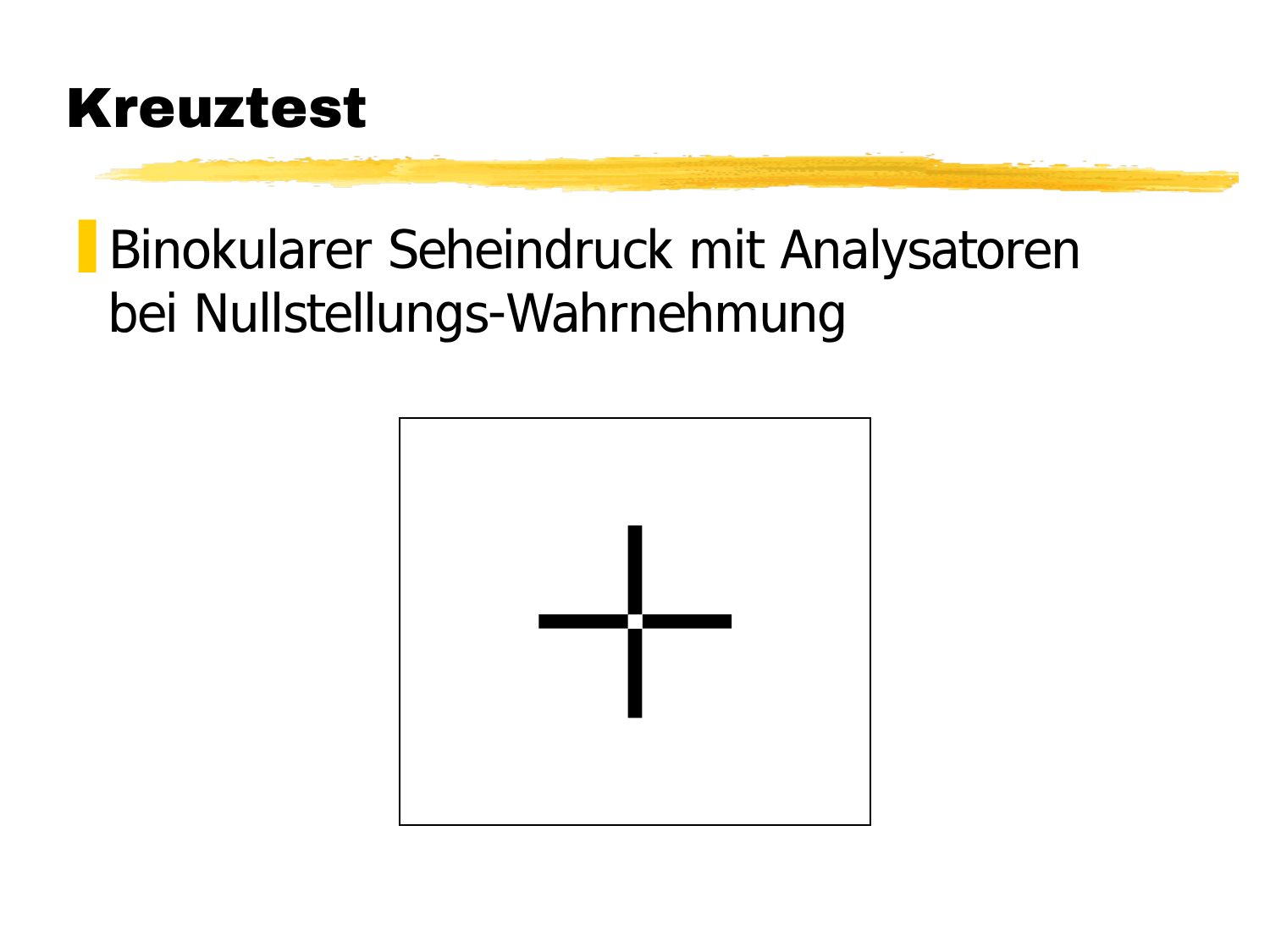

# Kreuztest
Binokularer Seheindruck mit Analysatoren
bei Nullstellungs-Wahrnehmung